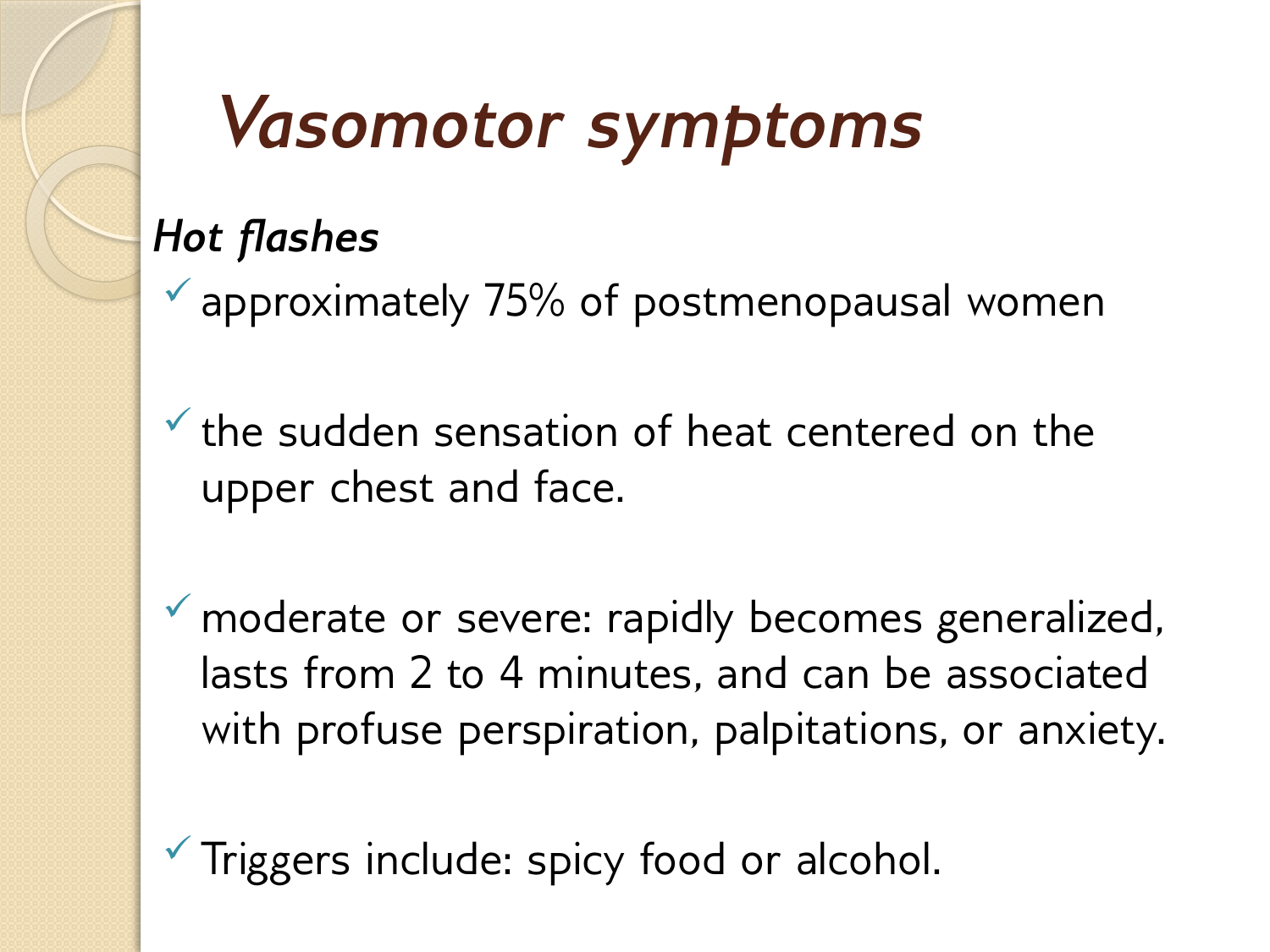

# Vasomotor symptoms
Hot flashes
approximately 75% of postmenopausal women

the sudden sensation of heat centered on the upper chest and face.

moderate or severe: rapidly becomes generalized, lasts from 2 to 4 minutes, and can be associated with profuse perspiration, palpitations, or anxiety.

Triggers include: spicy food or alcohol.